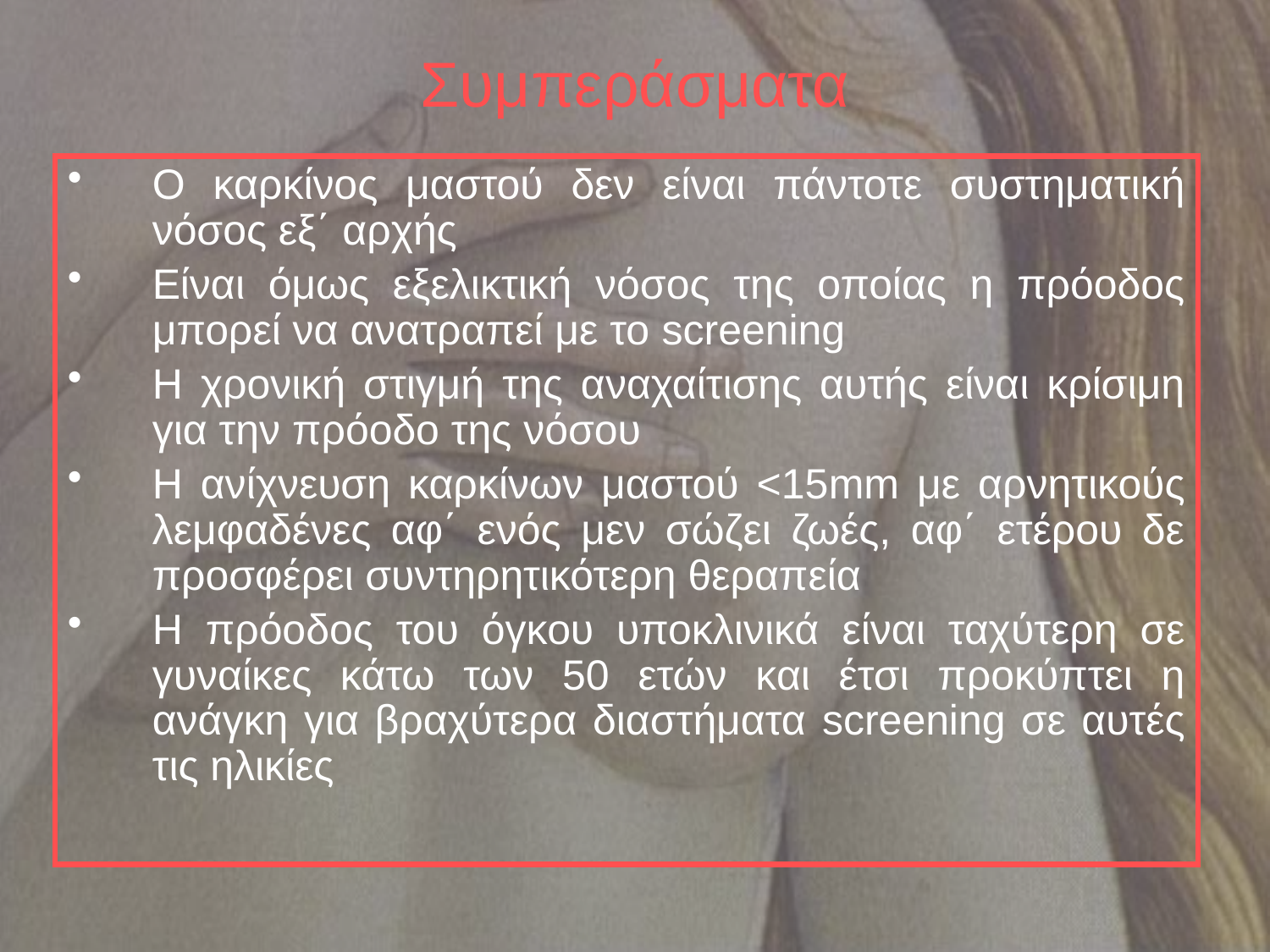

# Συμπεράσματα
Ο καρκίνος μαστού δεν είναι πάντοτε συστηματική νόσος εξ΄ αρχής
Είναι όμως εξελικτική νόσος της οποίας η πρόοδος μπορεί να ανατραπεί με το screening
Η χρονική στιγμή της αναχαίτισης αυτής είναι κρίσιμη για την πρόοδο της νόσου
Η ανίχνευση καρκίνων μαστού <15mm με αρνητικούς λεμφαδένες αφ΄ ενός μεν σώζει ζωές, αφ΄ ετέρου δε προσφέρει συντηρητικότερη θεραπεία
Η πρόοδος του όγκου υποκλινικά είναι ταχύτερη σε γυναίκες κάτω των 50 ετών και έτσι προκύπτει η ανάγκη για βραχύτερα διαστήματα screening σε αυτές τις ηλικίες